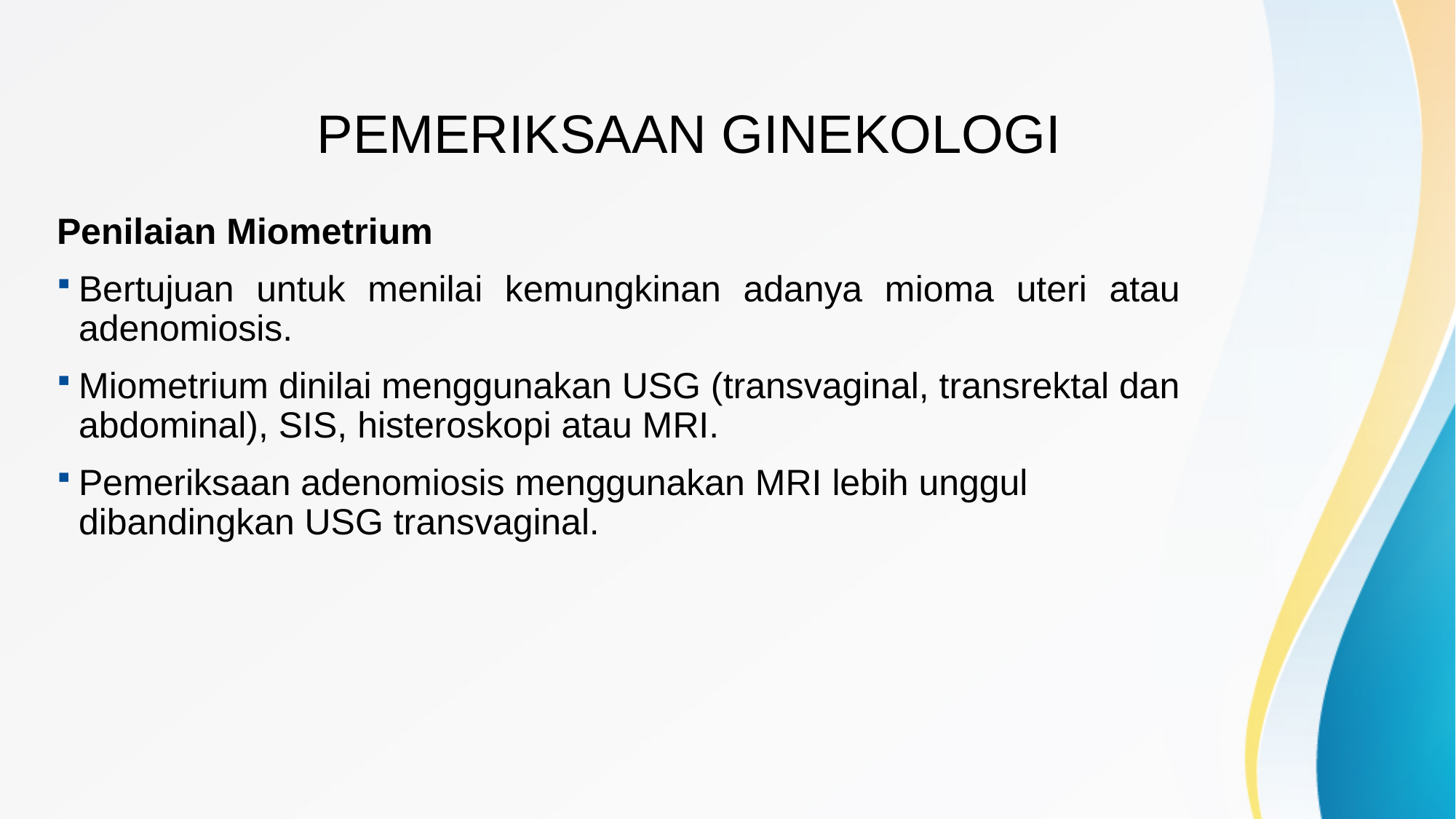

Pemeriksaan Ginekologi
Penilaian Miometrium
Bertujuan untuk menilai kemungkinan adanya mioma uteri atau adenomiosis.
Miometrium dinilai menggunakan USG (transvaginal, transrektal dan abdominal), SIS, histeroskopi atau MRI.
Pemeriksaan adenomiosis menggunakan MRI lebih unggul dibandingkan USG transvaginal.